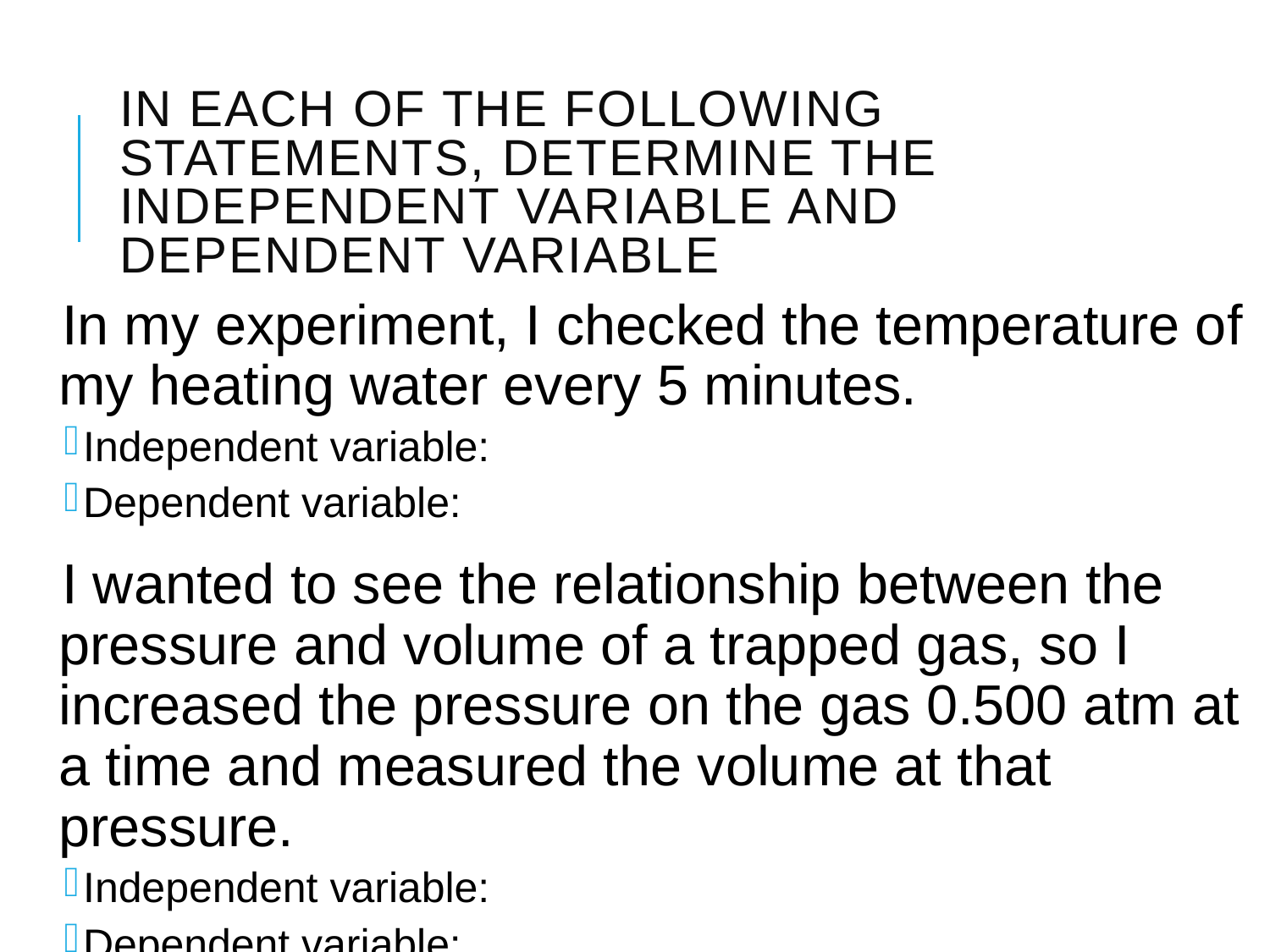

# In each of the following statements, determine the independent variable and dependent variable
In my experiment, I checked the temperature of my heating water every 5 minutes.
Independent variable:
Dependent variable:
I wanted to see the relationship between the pressure and volume of a trapped gas, so I increased the pressure on the gas 0.500 atm at a time and measured the volume at that pressure.
Independent variable:
Dependent variable: